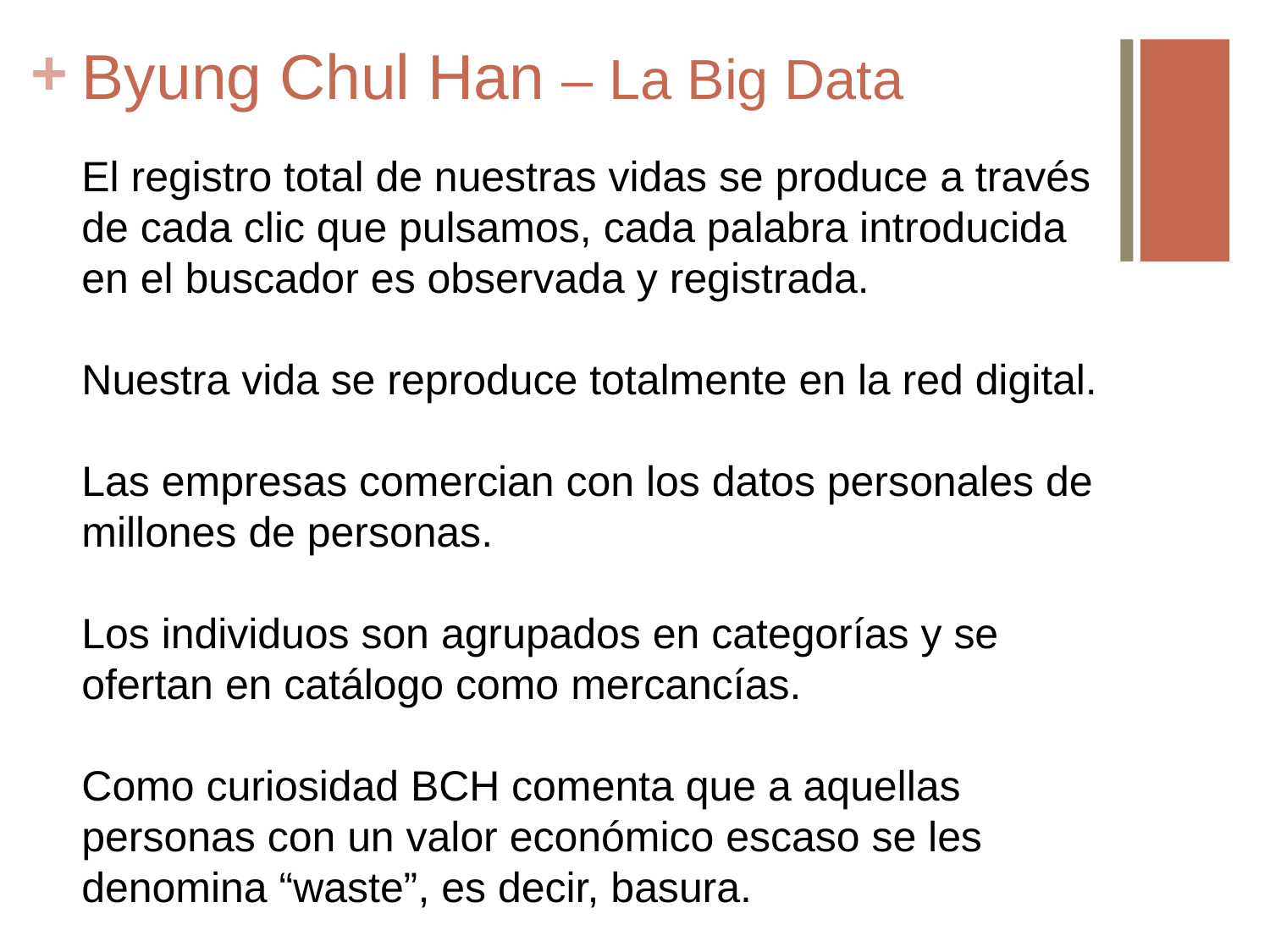

# Byung Chul Han – La Big Data
El registro total de nuestras vidas se produce a través de cada clic que pulsamos, cada palabra introducida en el buscador es observada y registrada.

Nuestra vida se reproduce totalmente en la red digital.

Las empresas comercian con los datos personales de millones de personas.

Los individuos son agrupados en categorías y se ofertan en catálogo como mercancías.

Como curiosidad BCH comenta que a aquellas personas con un valor económico escaso se les denomina “waste”, es decir, basura.